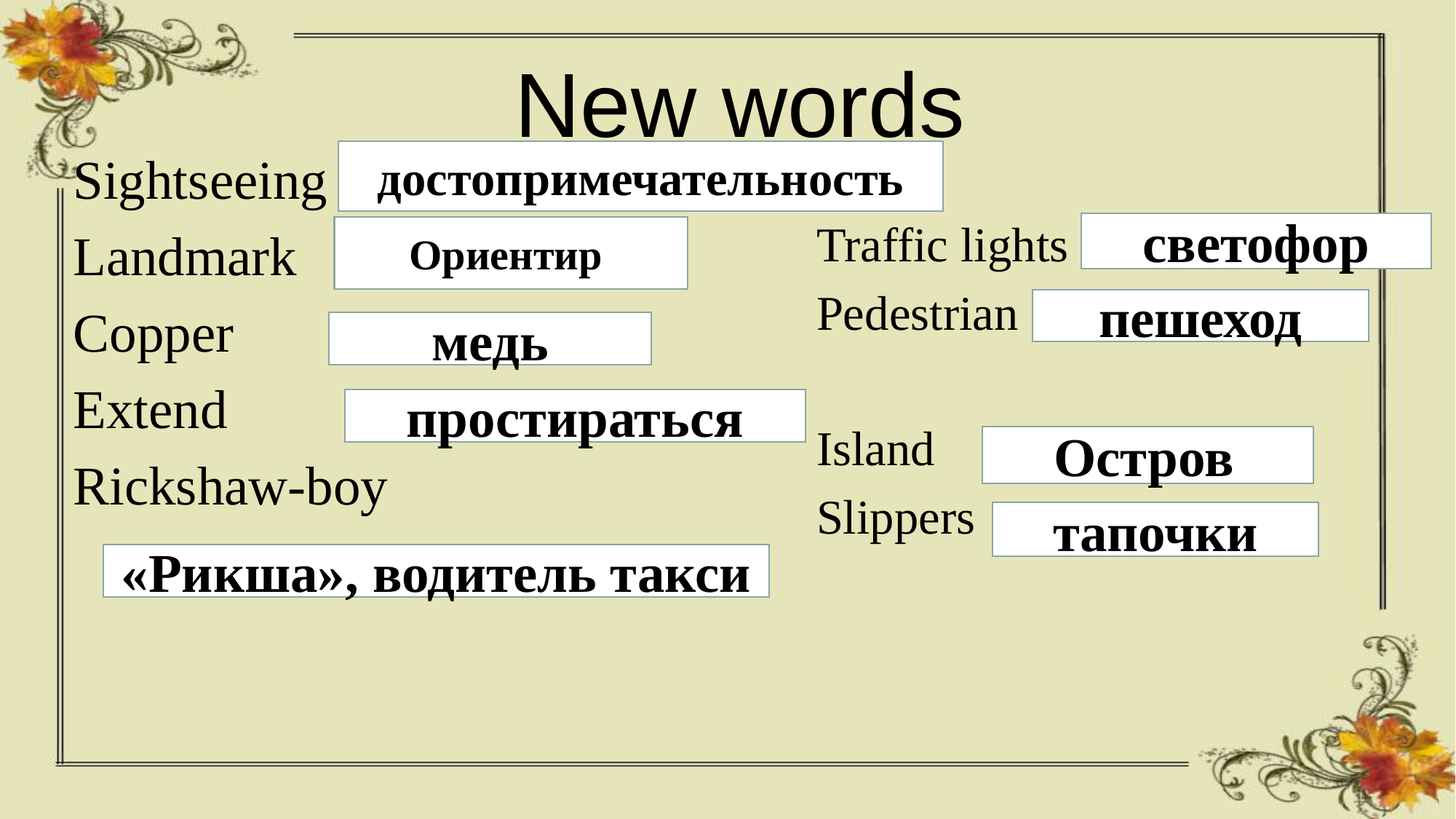

# New words
Sightseeing
Landmark
Copper
Extend
Rickshaw-boy
достопримечательность
Traffic lights
Pedestrian

Island
Slippers

светофор
Ориентир
пешеход
медь
простираться
Остров
тапочки
«Рикша», водитель такси